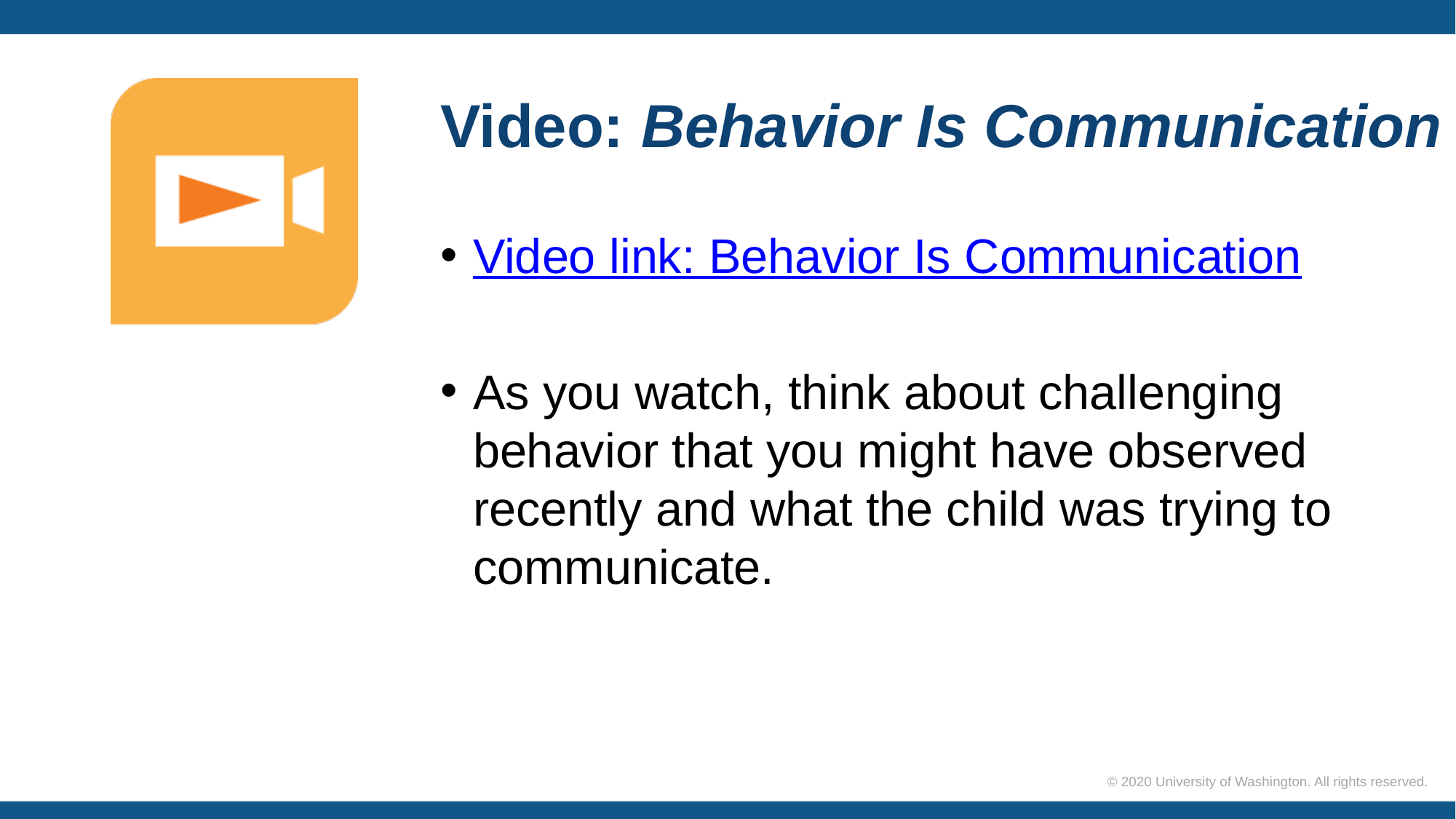

# Video: Behavior Is Communication
Video link: Behavior Is Communication

As you watch, think about challenging behavior that you might have observed recently and what the child was trying to communicate.